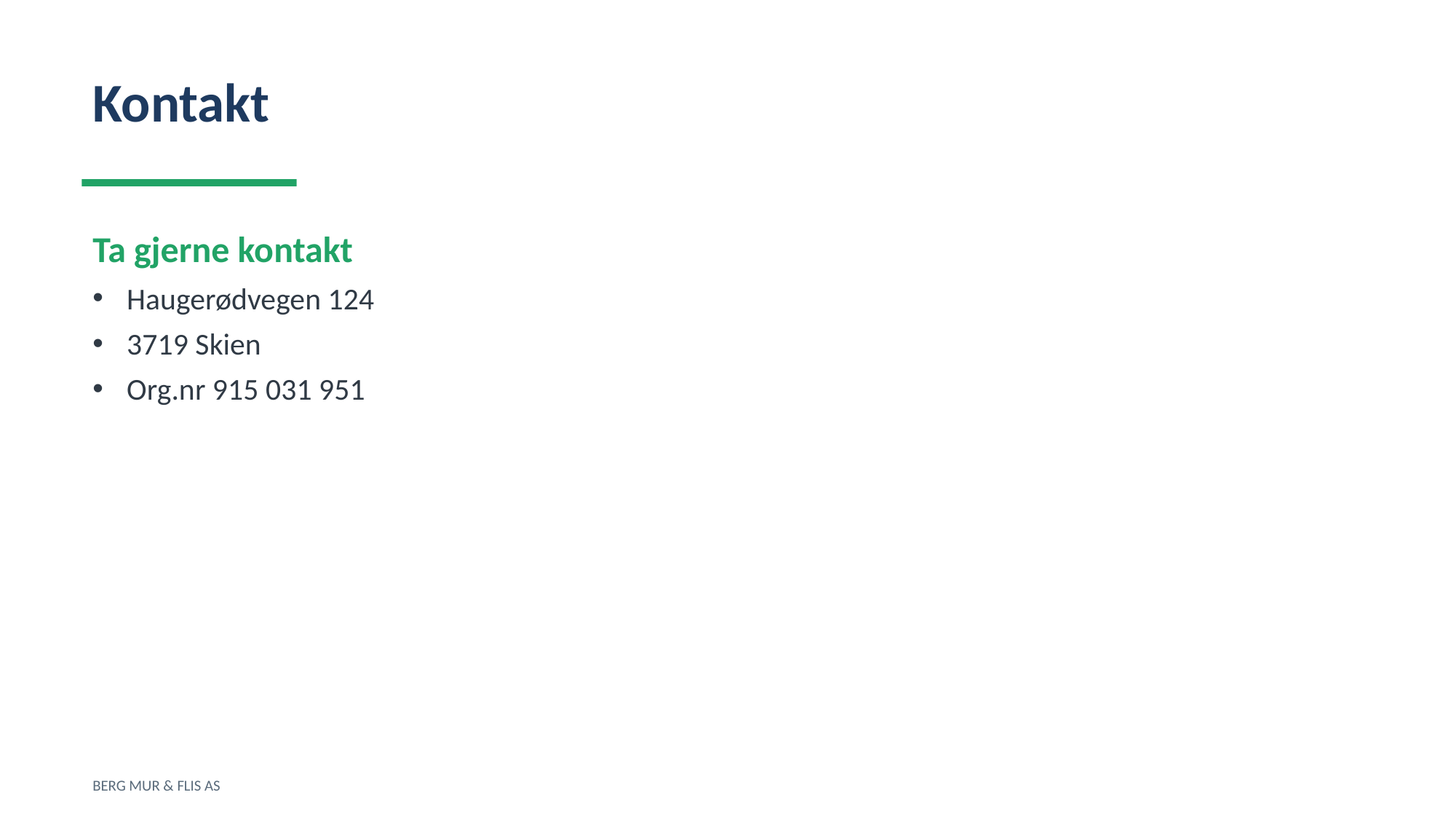

Kontakt

Ta gjerne kontakt
Haugerødvegen 124
3719 Skien
Org.nr 915 031 951
BERG MUR & FLIS AS